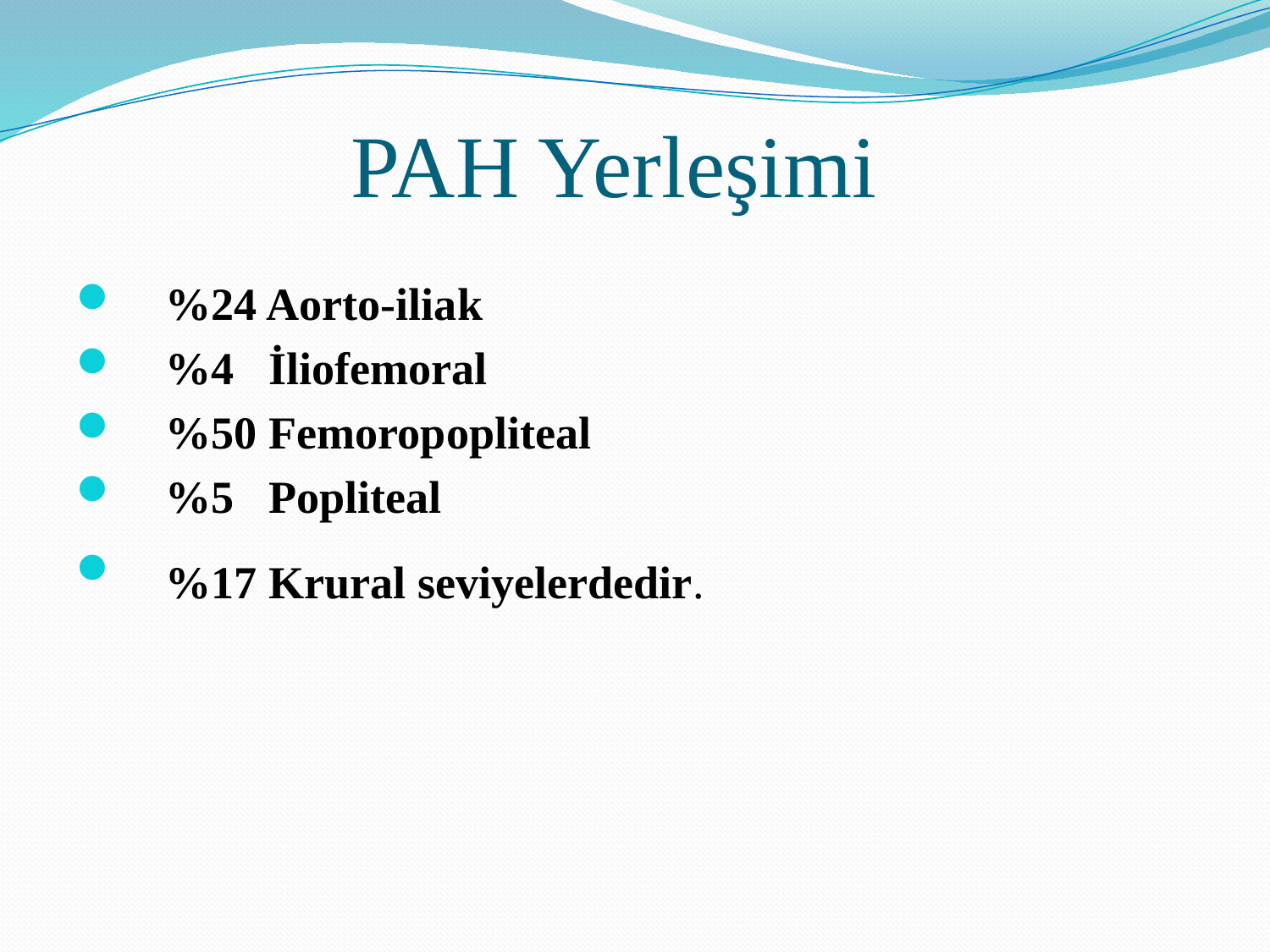

# PAH Yerleşimi
    %24 Aorto-iliak
    %4   İliofemoral
    %50 Femoropopliteal
    %5   Popliteal
    %17 Krural seviyelerdedir.